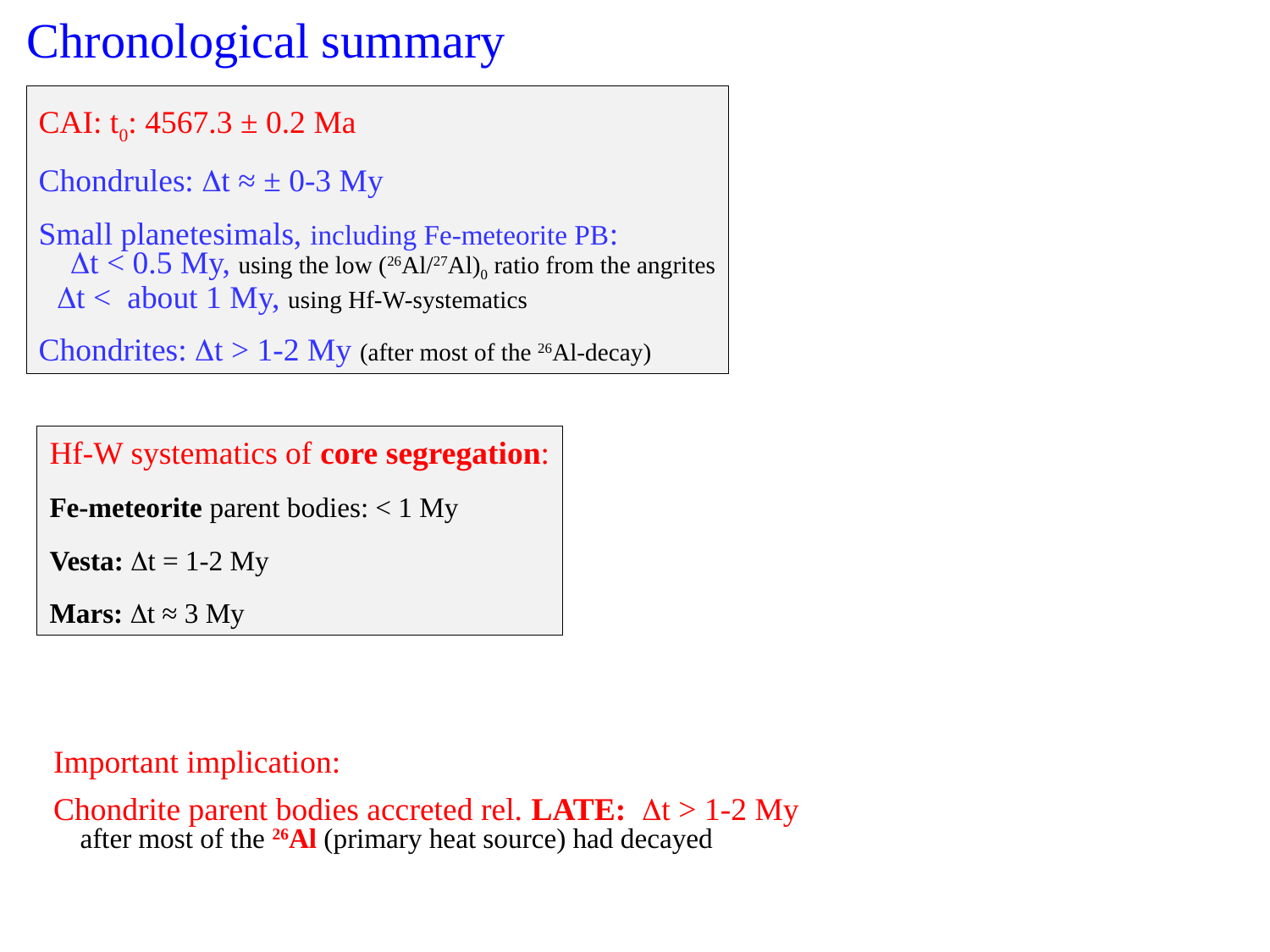

Chronological summary
CAI: t0: 4567.3 ± 0.2 Ma
Chondrules: Δt ≈ ± 0-3 My
Small planetesimals, including Fe-meteorite PB:
  Δt < 0.5 My, using the low (26Al/27Al)0 ratio from the angrites
   Δt <  about 1 My, using Hf-W-systematics
Chondrites: Δt > 1-2 My (after most of the 26Al-decay)
Hf-W systematics of core segregation:
Fe-meteorite parent bodies: < 1 My
Vesta: Δt = 1-2 My
Mars: Δt ≈ 3 My
Important implication:
Chondrite parent bodies accreted rel. LATE:  Δt > 1-2 My
   after most of the 26Al (primary heat source) had decayed